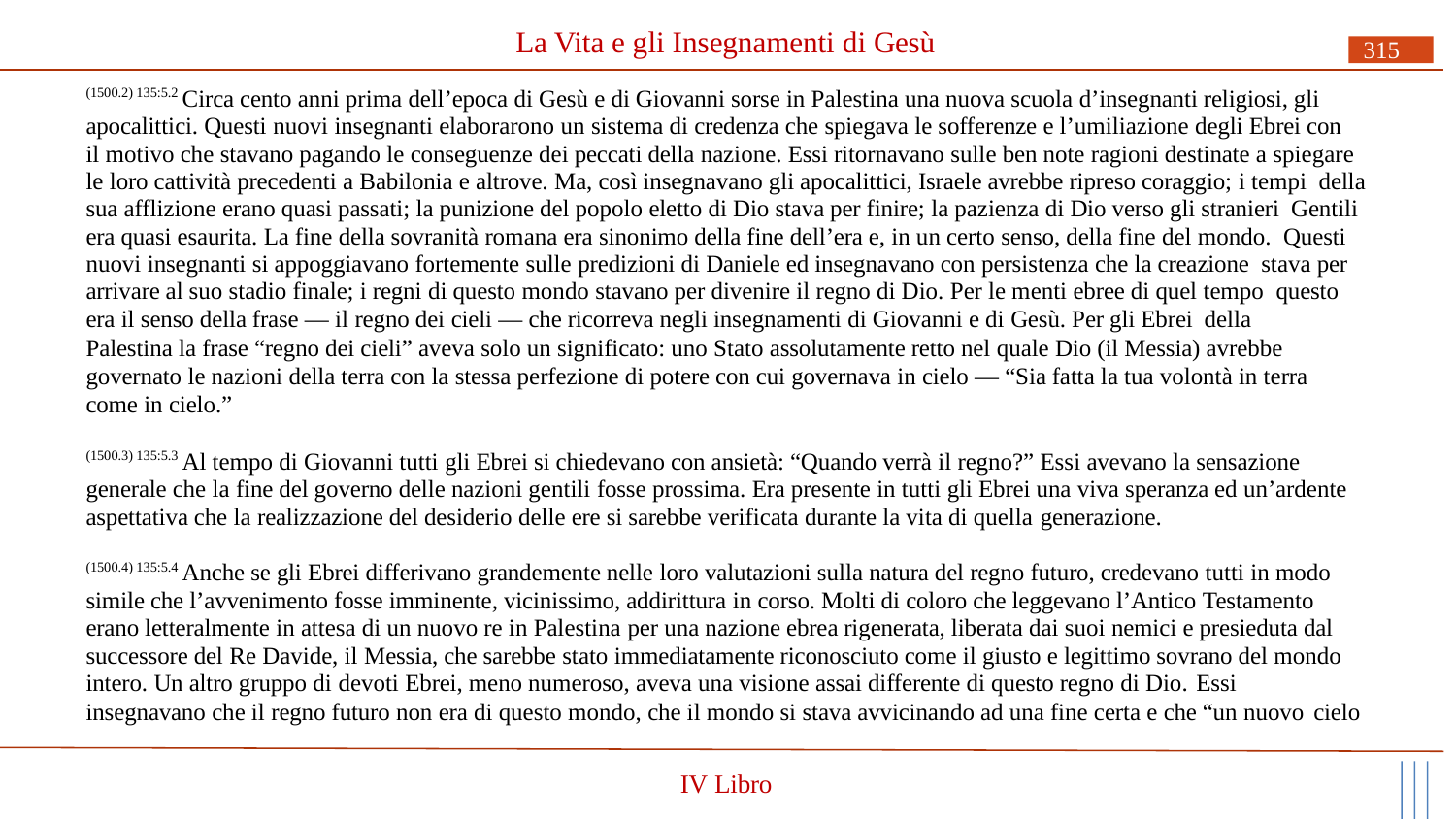

# La Vita e gli Insegnamenti di Gesù
315

(1500.2) 135:5.2 Circa cento anni prima dell’epoca di Gesù e di Giovanni sorse in Palestina una nuova scuola d’insegnanti religiosi, gli  apocalittici. Questi nuovi insegnanti elaborarono un sistema di credenza che spiegava le sofferenze e l’umiliazione degli Ebrei con  il motivo che stavano pagando le conseguenze dei peccati della nazione. Essi ritornavano sulle ben note ragioni destinate a spiegare  le loro cattività precedenti a Babilonia e altrove. Ma, così insegnavano gli apocalittici, Israele avrebbe ripreso coraggio; i tempi  della sua afflizione erano quasi passati; la punizione del popolo eletto di Dio stava per finire; la pazienza di Dio verso gli stranieri  Gentili era quasi esaurita. La fine della sovranità romana era sinonimo della fine dell’era e, in un certo senso, della fine del mondo.  Questi nuovi insegnanti si appoggiavano fortemente sulle predizioni di Daniele ed insegnavano con persistenza che la creazione  stava per arrivare al suo stadio finale; i regni di questo mondo stavano per divenire il regno di Dio. Per le menti ebree di quel tempo  questo era il senso della frase — il regno dei cieli — che ricorreva negli insegnamenti di Giovanni e di Gesù. Per gli Ebrei della
Palestina la frase “regno dei cieli” aveva solo un significato: uno Stato assolutamente retto nel quale Dio (il Messia) avrebbe  governato le nazioni della terra con la stessa perfezione di potere con cui governava in cielo — “Sia fatta la tua volontà in terra  come in cielo.”

(1500.3) 135:5.3 Al tempo di Giovanni tutti gli Ebrei si chiedevano con ansietà: “Quando verrà il regno?” Essi avevano la sensazione  generale che la fine del governo delle nazioni gentili fosse prossima. Era presente in tutti gli Ebrei una viva speranza ed un’ardente  aspettativa che la realizzazione del desiderio delle ere si sarebbe verificata durante la vita di quella generazione.

(1500.4) 135:5.4 Anche se gli Ebrei differivano grandemente nelle loro valutazioni sulla natura del regno futuro, credevano tutti in modo  simile che l’avvenimento fosse imminente, vicinissimo, addirittura in corso. Molti di coloro che leggevano l’Antico Testamento  erano letteralmente in attesa di un nuovo re in Palestina per una nazione ebrea rigenerata, liberata dai suoi nemici e presieduta dal  successore del Re Davide, il Messia, che sarebbe stato immediatamente riconosciuto come il giusto e legittimo sovrano del mondo  intero. Un altro gruppo di devoti Ebrei, meno numeroso, aveva una visione assai differente di questo regno di Dio. Essi
insegnavano che il regno futuro non era di questo mondo, che il mondo si stava avvicinando ad una fine certa e che “un nuovo cielo

IV Libro